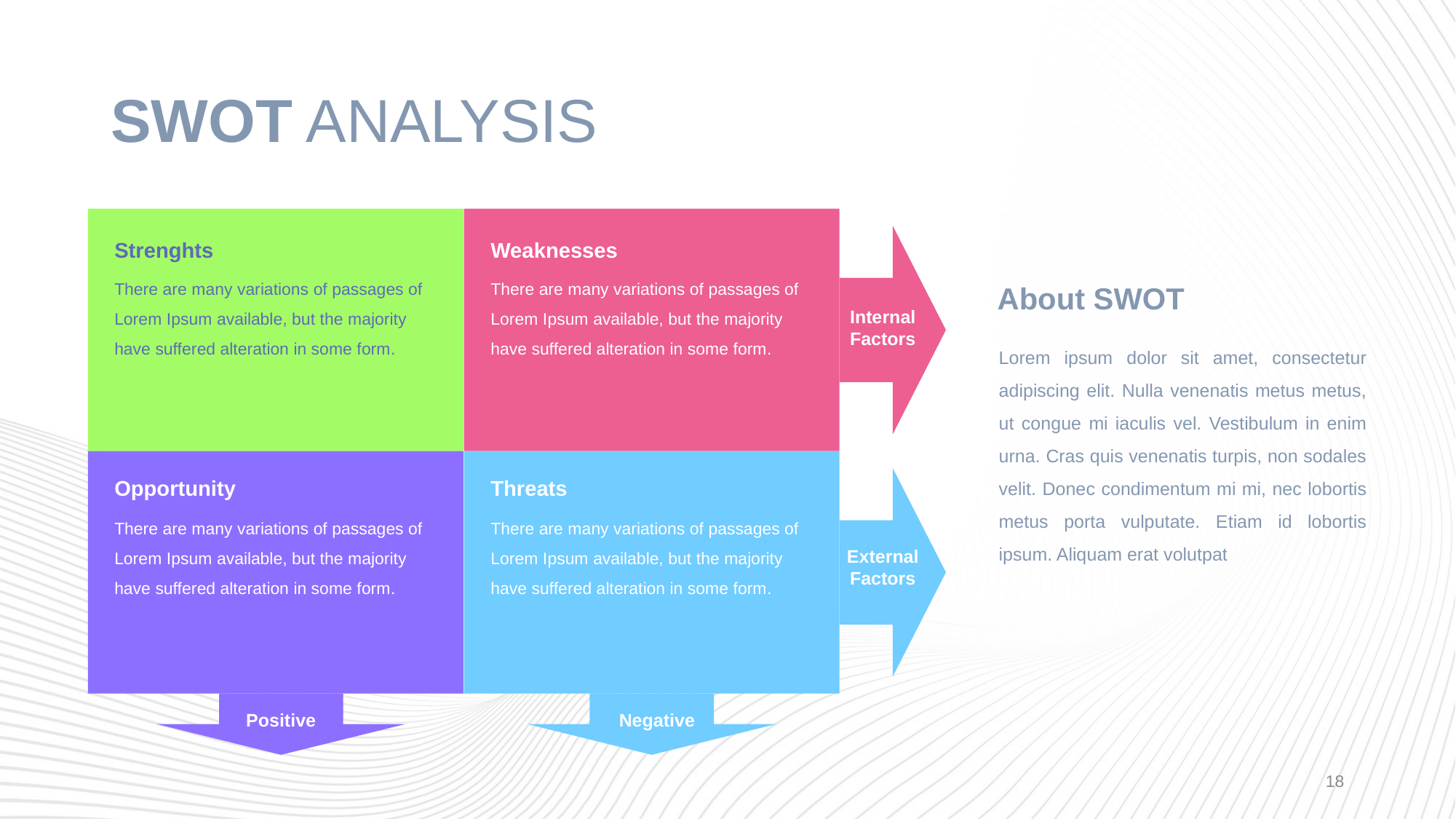

# SWOT ANALYSIS

Strenghts
There are many variations of passages of Lorem Ipsum available, but the majority have suffered alteration in some form.

Weaknesses
There are many variations of passages of Lorem Ipsum available, but the majority have suffered alteration in some form.

Internal
Factors
About SWOT
Lorem ipsum dolor sit amet, consectetur adipiscing elit. Nulla venenatis metus metus, ut congue mi iaculis vel. Vestibulum in enim urna. Cras quis venenatis turpis, non sodales velit. Donec condimentum mi mi, nec lobortis metus porta vulputate. Etiam id lobortis ipsum. Aliquam erat volutpat

Opportunity
There are many variations of passages of Lorem Ipsum available, but the majority have suffered alteration in some form.

Threats
There are many variations of passages of Lorem Ipsum available, but the majority have suffered alteration in some form.

External
Factors

Negative

Positive
18